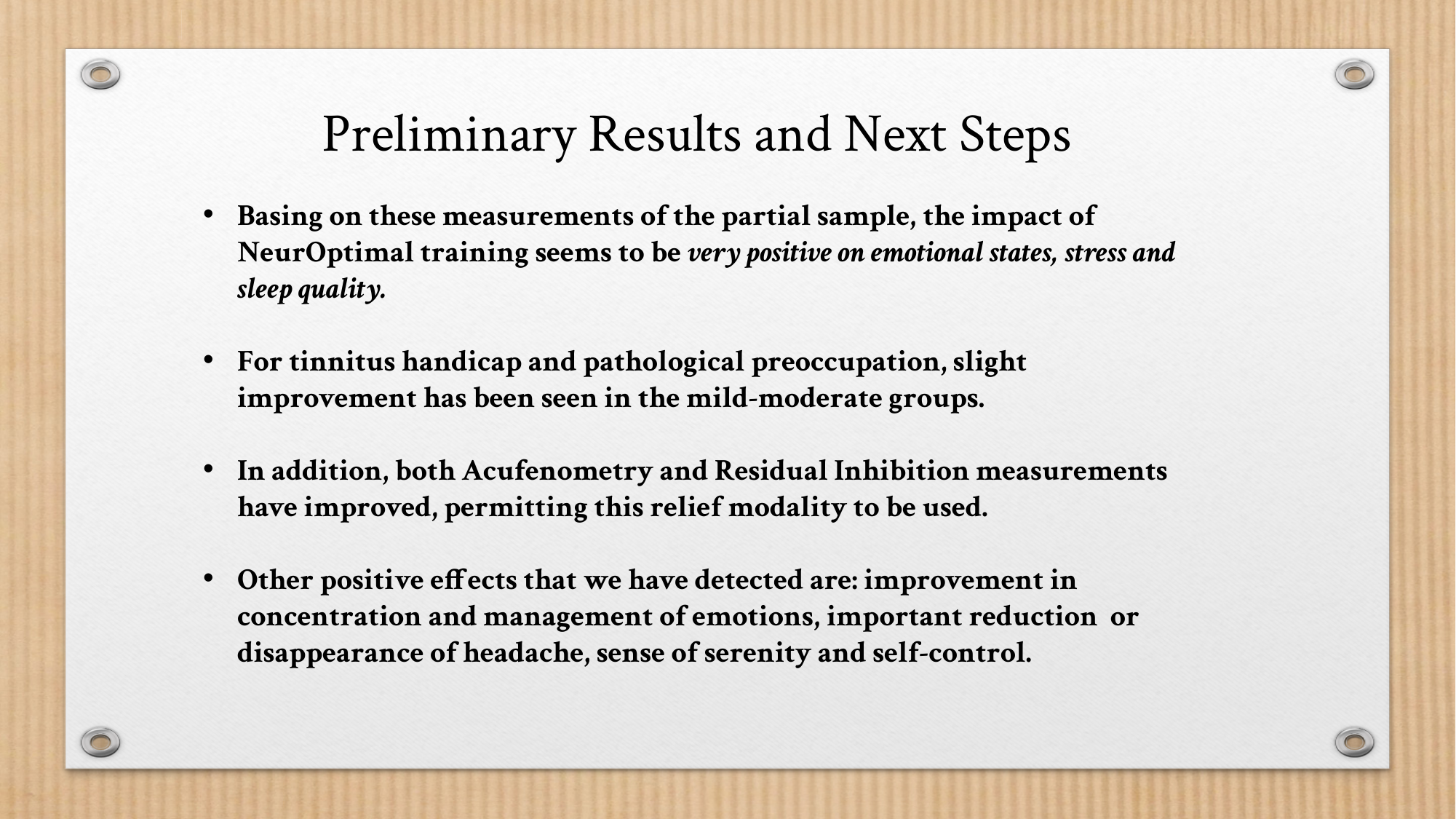

Preliminary Results and Next Steps
Basing on these measurements of the partial sample, the impact of NeurOptimal training seems to be very positive on emotional states, stress and sleep quality.

For tinnitus handicap and pathological preoccupation, slight improvement has been seen in the mild-moderate groups.

In addition, both Acufenometry and Residual Inhibition measurements have improved, permitting this relief modality to be used.

Other positive effects that we have detected are: improvement in concentration and management of emotions, important reduction  or disappearance of headache, sense of serenity and self-control.